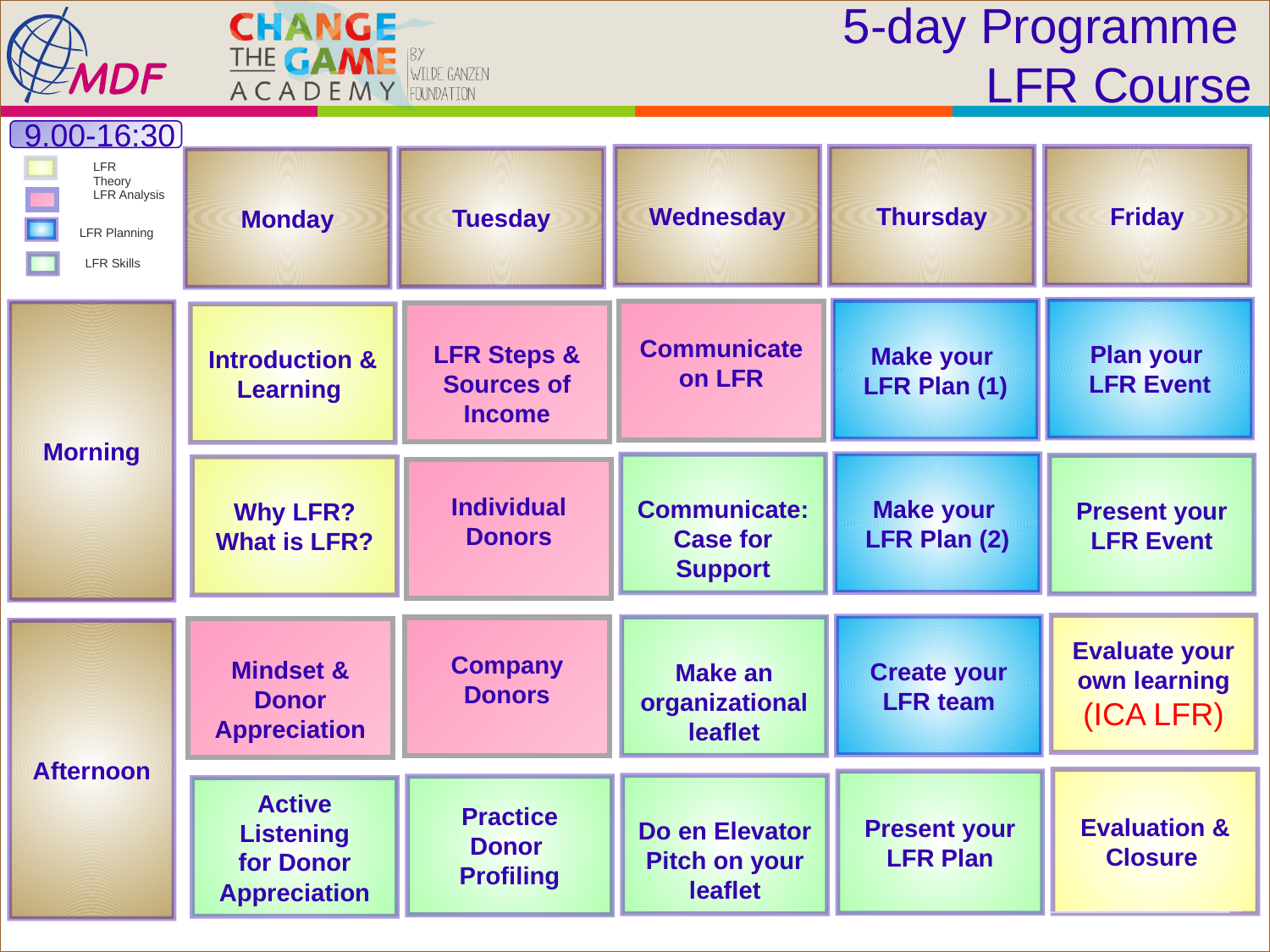

# 5-day Programme LFR Course
9.00-16:30
Wednesday
Thursday
Friday
Tuesday
Monday

LFR Theory
LFR Analysis

LFR Planning

LFR Skills
Plan your
LFR Event
Make your
LFR Plan (1)

Communicate on LFR

Morning
Afternoon

LFR Steps & Sources of Income
Introduction & Learning
Make your
LFR Plan (2)

Communicate: Case for Support
Present your LFR Event
Why LFR?
What is LFR?

Individual
Donors

Evaluate your own learning (ICA LFR)
Create your LFR team

Make an organizational leaflet

Company Donors

Mindset & Donor Appreciation
Evaluation & Closure
Present your LFR Plan

Do en Elevator Pitch on your leaflet
Practice
Donor
Profiling
Active Listening
for Donor Appreciation